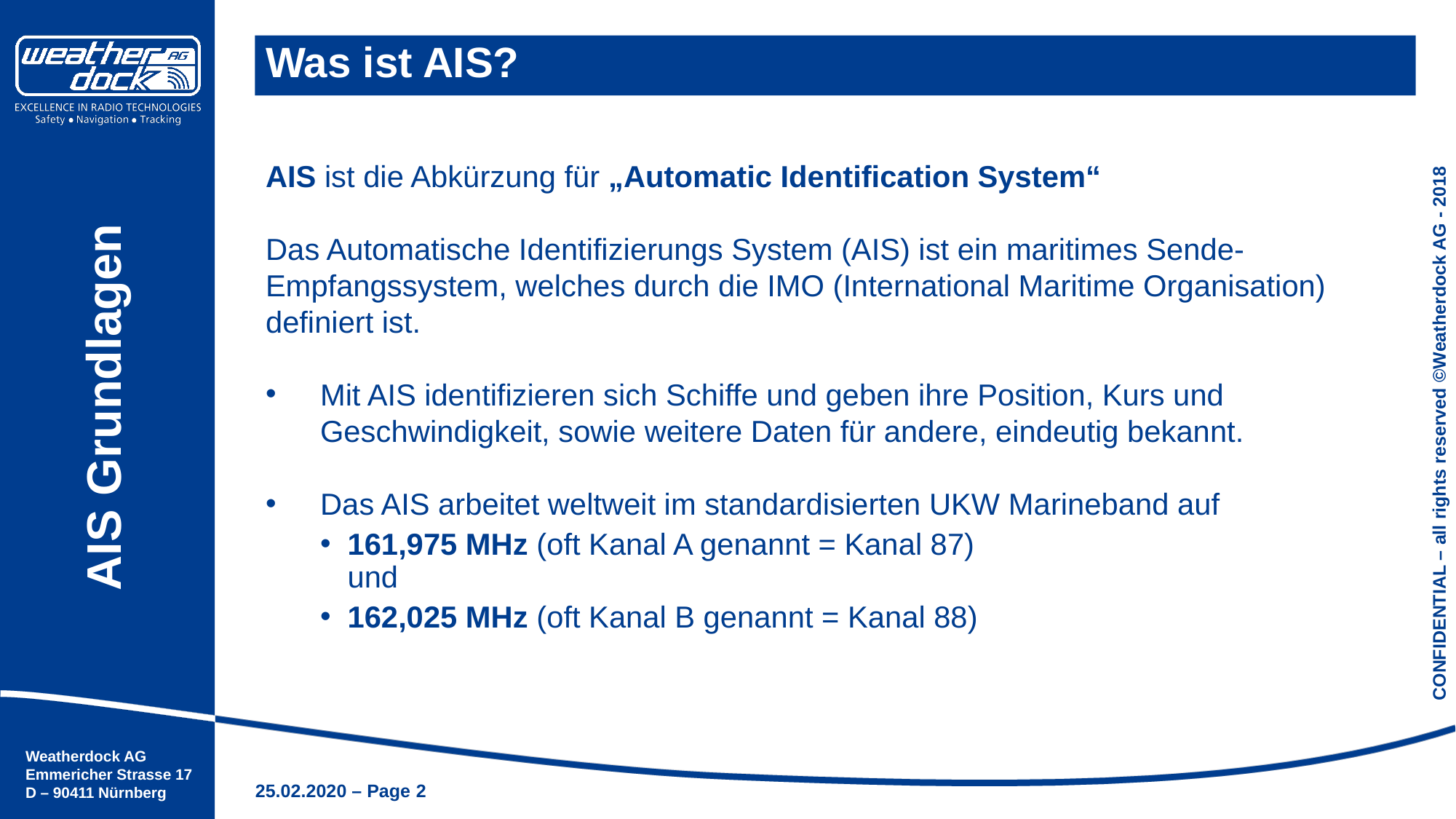

# Was ist AIS?
AIS ist die Abkürzung für „Automatic Identification System“

Das Automatische Identifizierungs System (AIS) ist ein maritimes Sende-Empfangssystem, welches durch die IMO (International Maritime Organisation) definiert ist.

Mit AIS identifizieren sich Schiffe und geben ihre Position, Kurs und Geschwindigkeit, sowie weitere Daten für andere, eindeutig bekannt.

Das AIS arbeitet weltweit im standardisierten UKW Marineband auf
161,975 MHz (oft Kanal A genannt = Kanal 87)
und
162,025 MHz (oft Kanal B genannt = Kanal 88)

AIS Grundlagen
25.02.2020 – Page 2